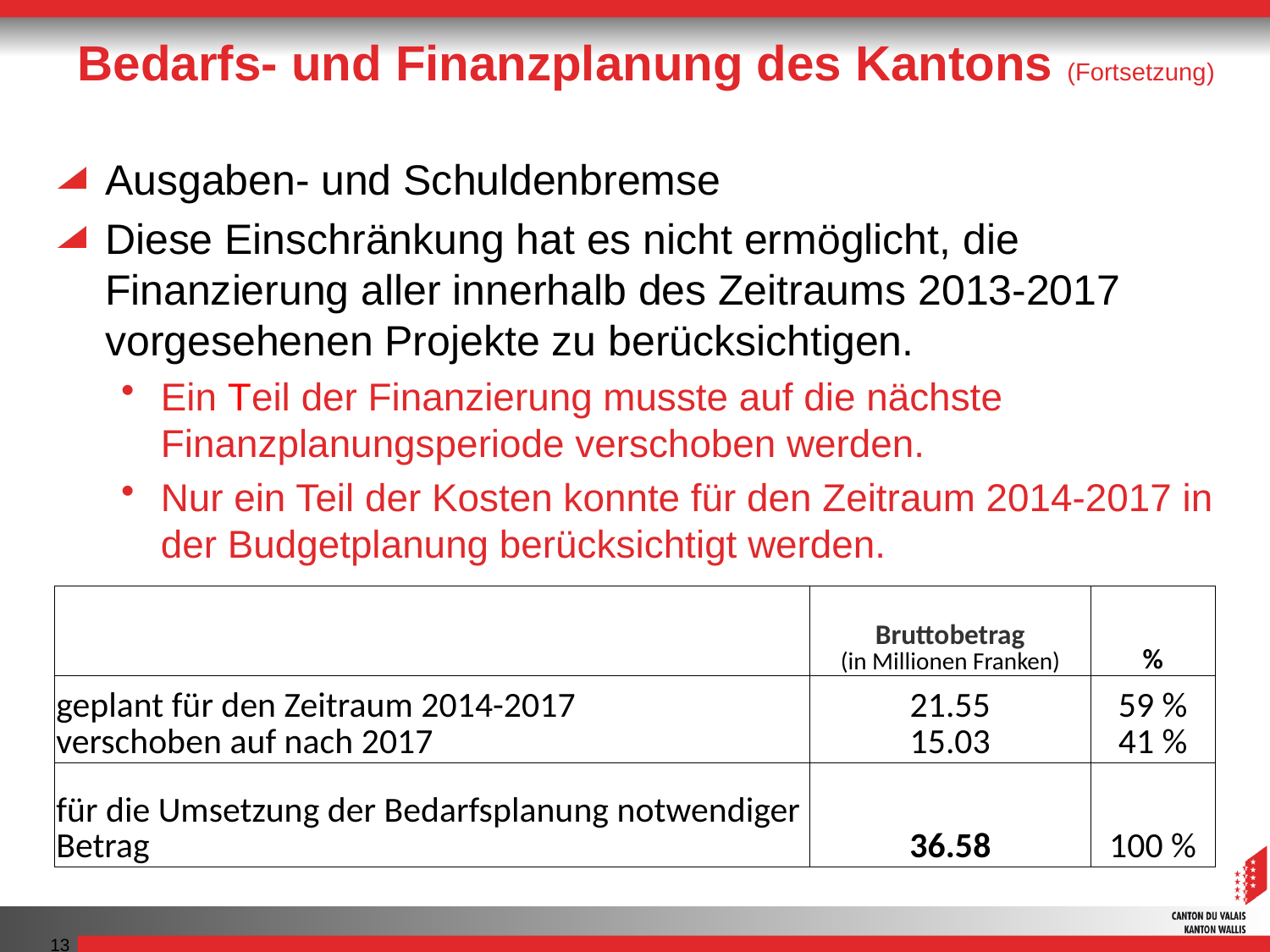

# Bedarfs- und Finanzplanung des Kantons (Fortsetzung)
Ausgaben- und Schuldenbremse
Diese Einschränkung hat es nicht ermöglicht, die Finanzierung aller innerhalb des Zeitraums 2013-2017 vorgesehenen Projekte zu berücksichtigen.
Ein Teil der Finanzierung musste auf die nächste Finanzplanungsperiode verschoben werden.
Nur ein Teil der Kosten konnte für den Zeitraum 2014-2017 in der Budgetplanung berücksichtigt werden.

|  | Bruttobetrag (in Millionen Franken) | % |
| --- | --- | --- |
| geplant für den Zeitraum 2014-2017 | 21.55 | 59 % |
| verschoben auf nach 2017 | 15.03 | 41 % |
| für die Umsetzung der Bedarfsplanung notwendiger Betrag | 36.58 | 100 % |
13